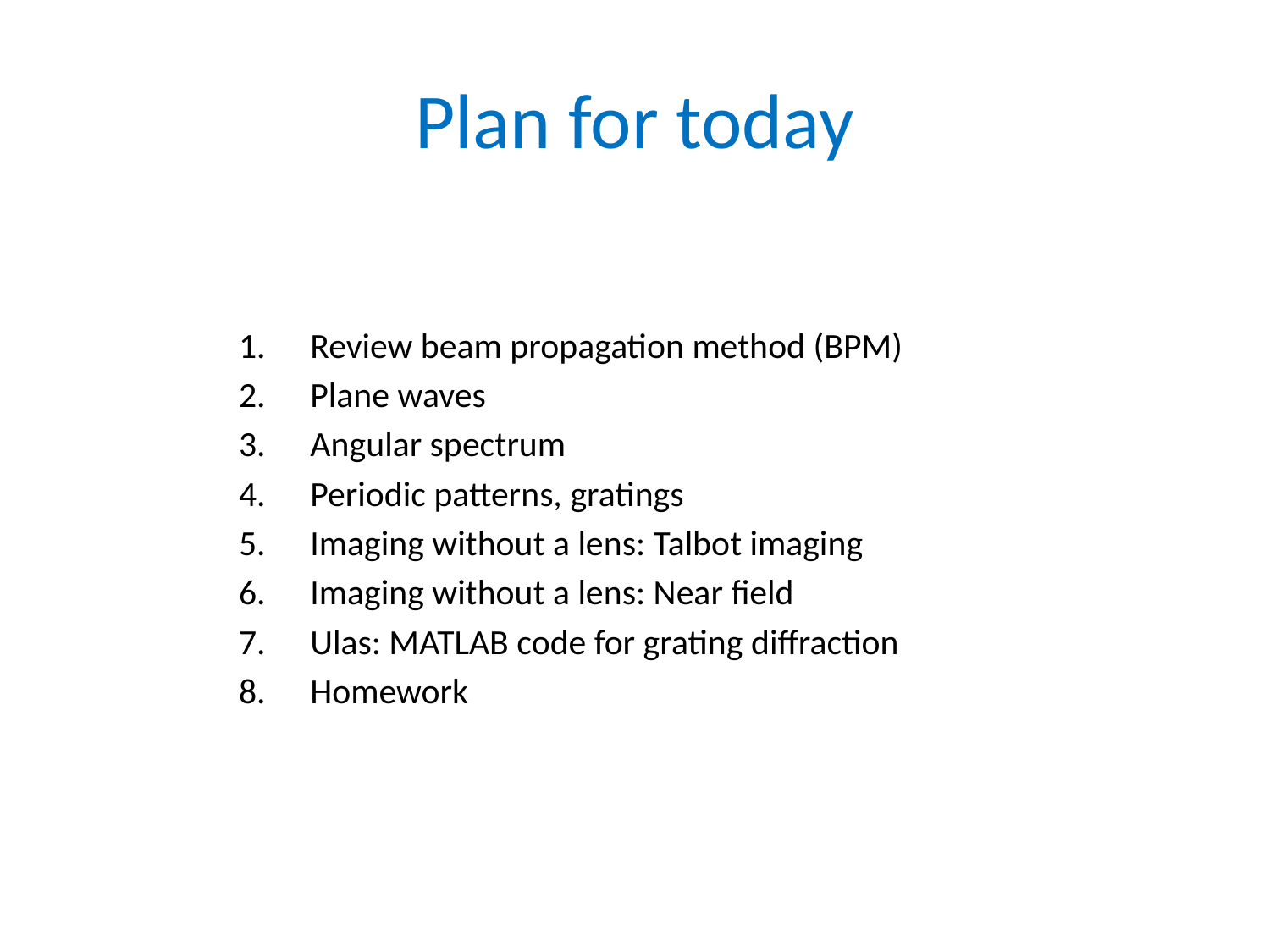

# Plan for today

Review beam propagation method (BPM)
Plane waves
Angular spectrum
Periodic patterns, gratings
Imaging without a lens: Talbot imaging
Imaging without a lens: Near field
Ulas: MATLAB code for grating diffraction
Homework